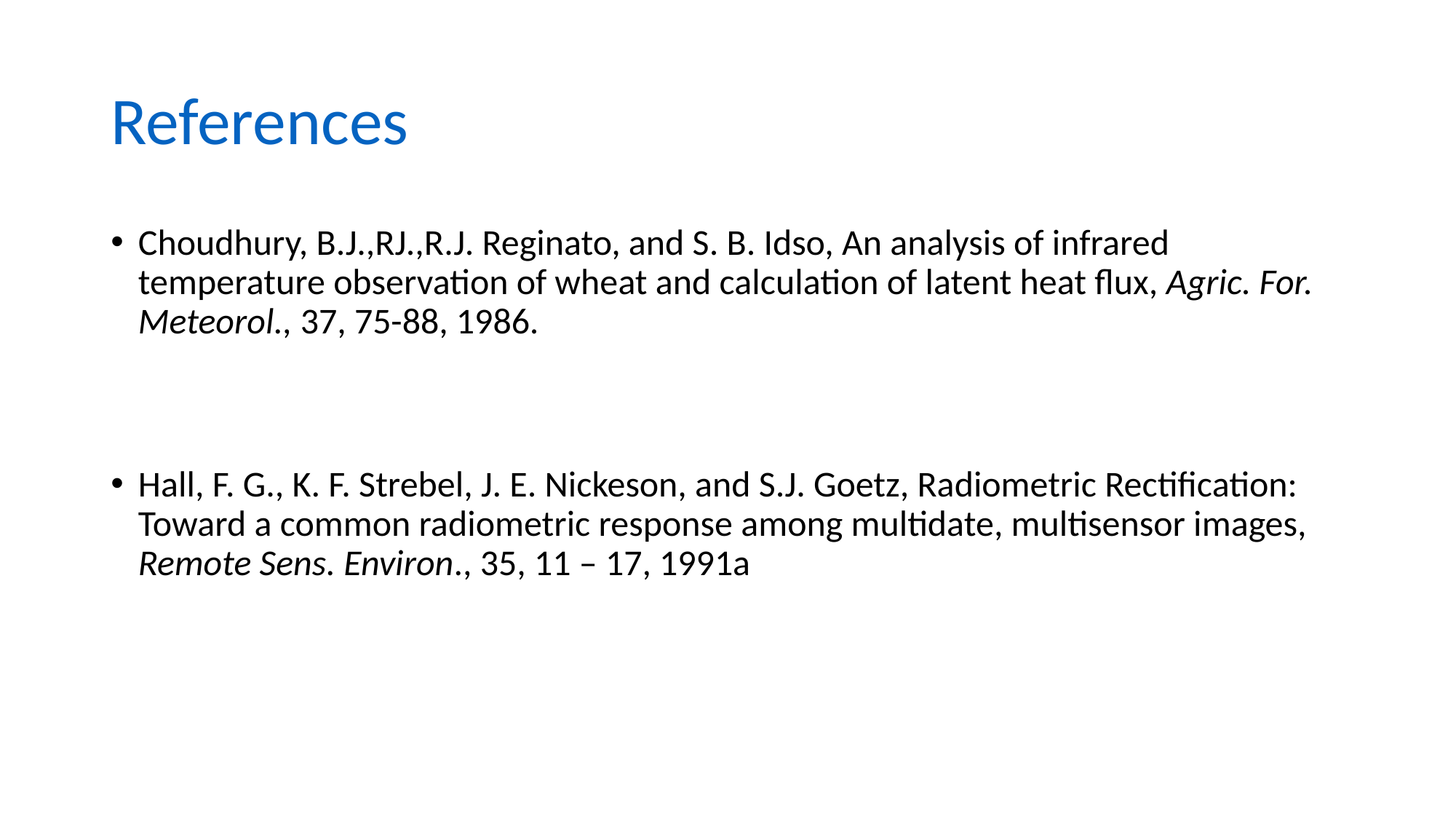

# References
Choudhury, B.J.,RJ.,R.J. Reginato, and S. B. Idso, An analysis of infrared temperature observation of wheat and calculation of latent heat flux, Agric. For. Meteorol., 37, 75-88, 1986.

Hall, F. G., K. F. Strebel, J. E. Nickeson, and S.J. Goetz, Radiometric Rectification: Toward a common radiometric response among multidate, multisensor images, Remote Sens. Environ., 35, 11 – 17, 1991a